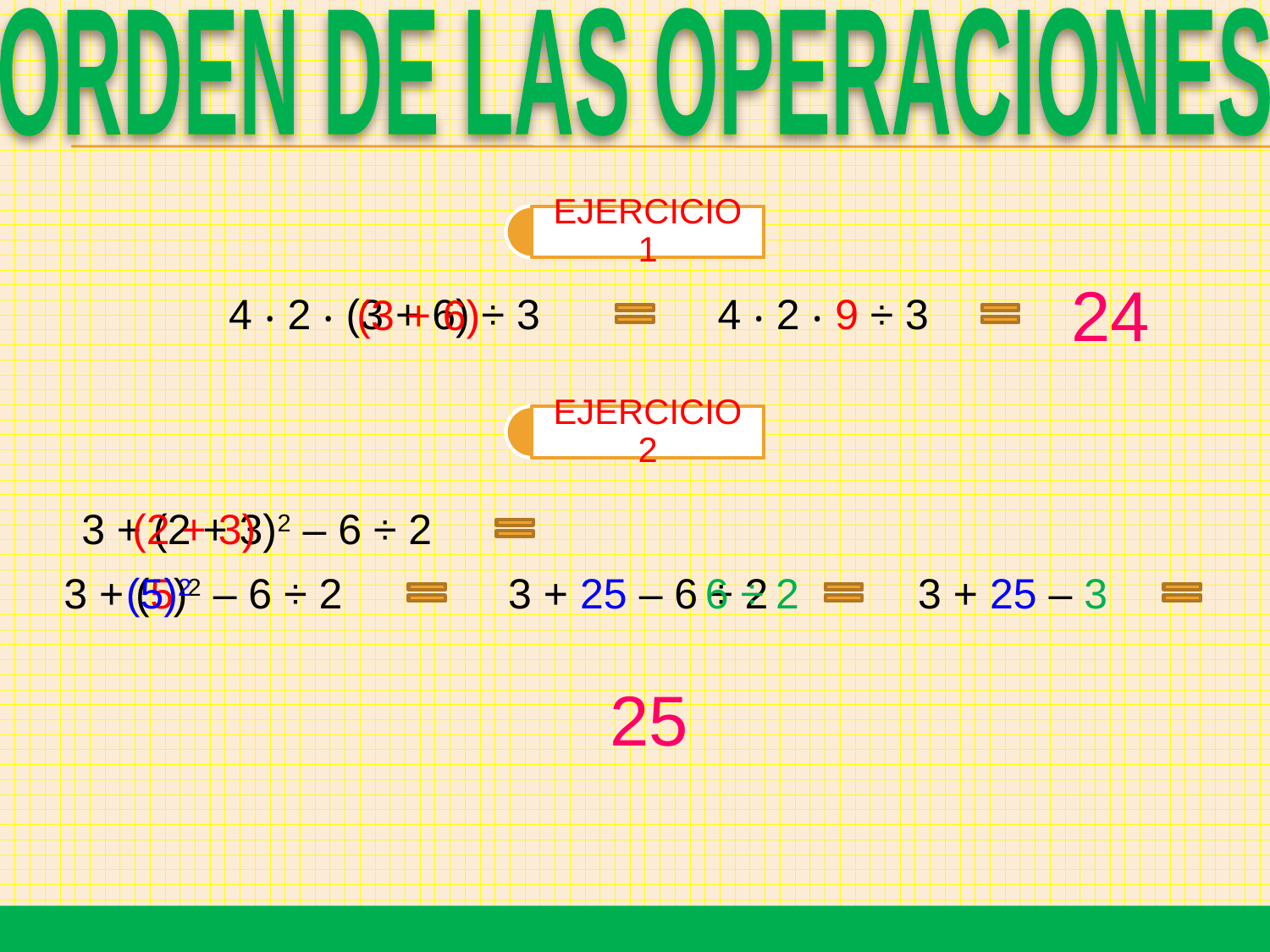

ORDEN DE LAS OPERACIONES

EJERCICIO 1
24
4 ‧ 2 ‧ (3 + 6) ÷ 3
4 ‧ 2 ‧ 9 ÷ 3
(3 + 6)

EJERCICIO 2
3 + (2 + 3)2 – 6 ÷ 2
(2 + 3)

3 + (5)2 – 6 ÷ 2
(5)2
3 + 25 – 6 ÷ 2
6 ÷ 2
3 + 25 – 3

25